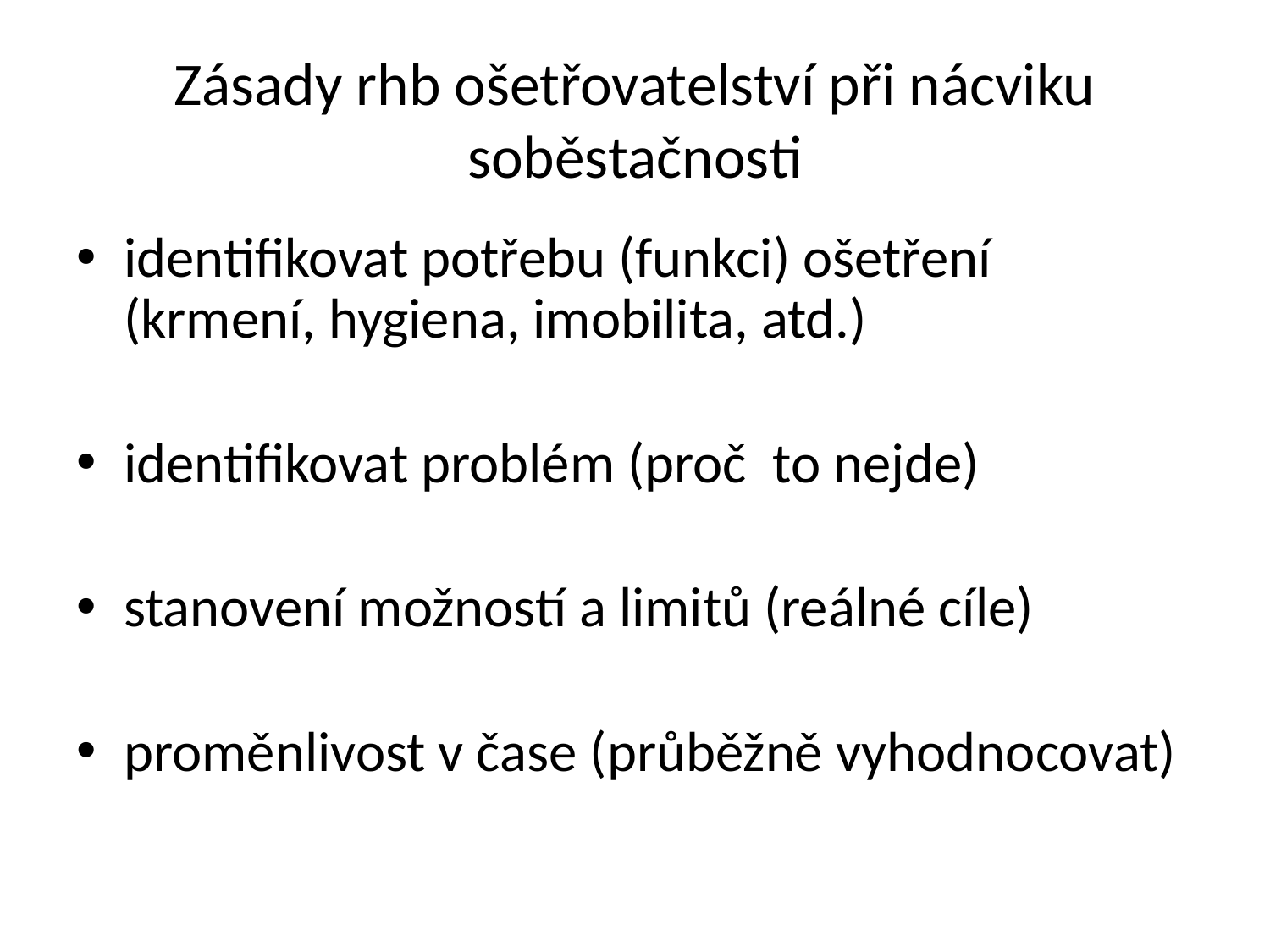

# Zásady rhb ošetřovatelství při nácviku soběstačnosti
identifikovat potřebu (funkci) ošetření (krmení, hygiena, imobilita, atd.)

identifikovat problém (proč  to nejde)

stanovení možností a limitů (reálné cíle)

proměnlivost v čase (průběžně vyhodnocovat)